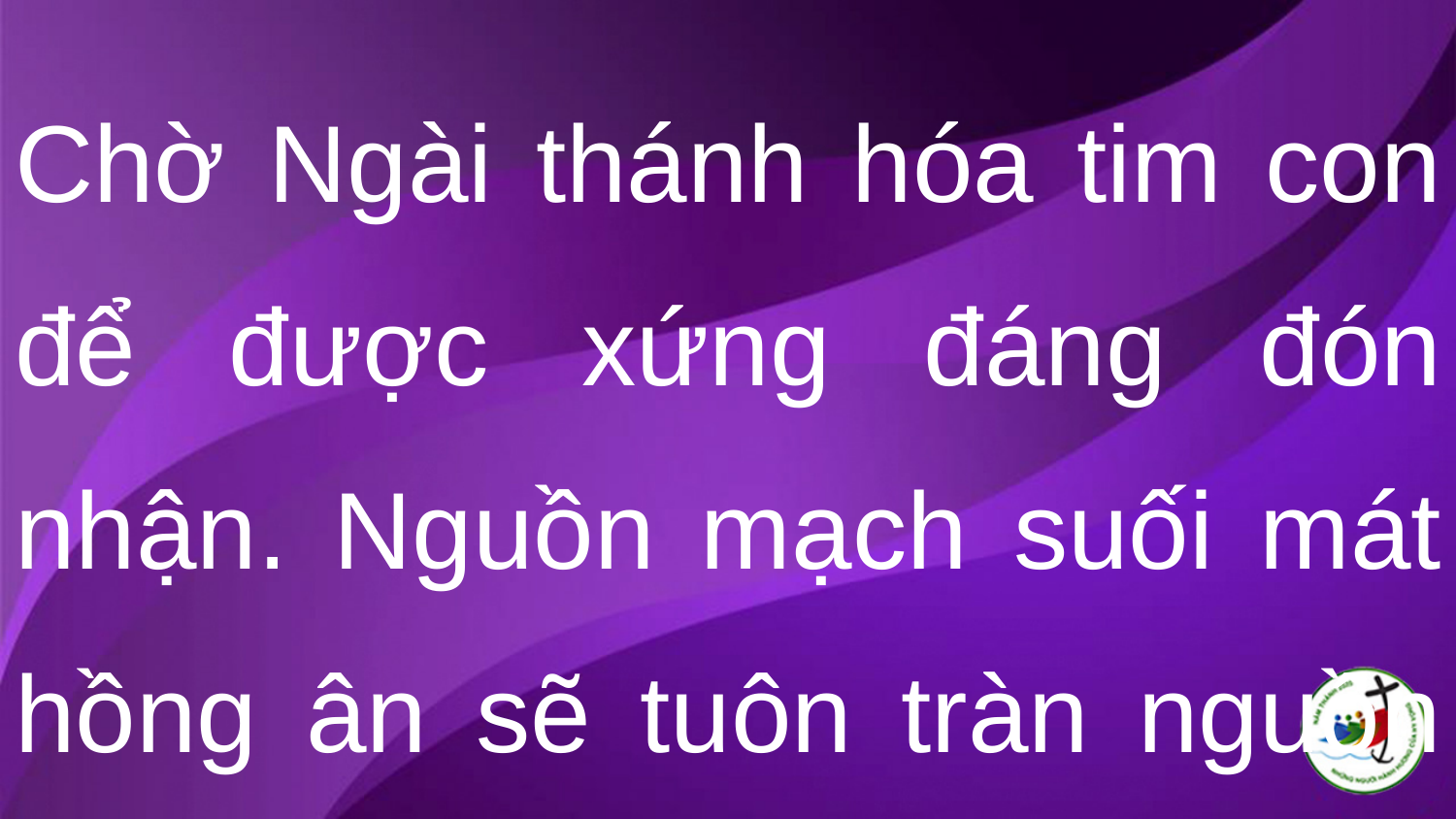

Chờ Ngài thánh hóa tim con để được xứng đáng đón nhận. Nguồn mạch suối mát hồng ân sẽ tuôn tràn nguồn ơn cứu độ.